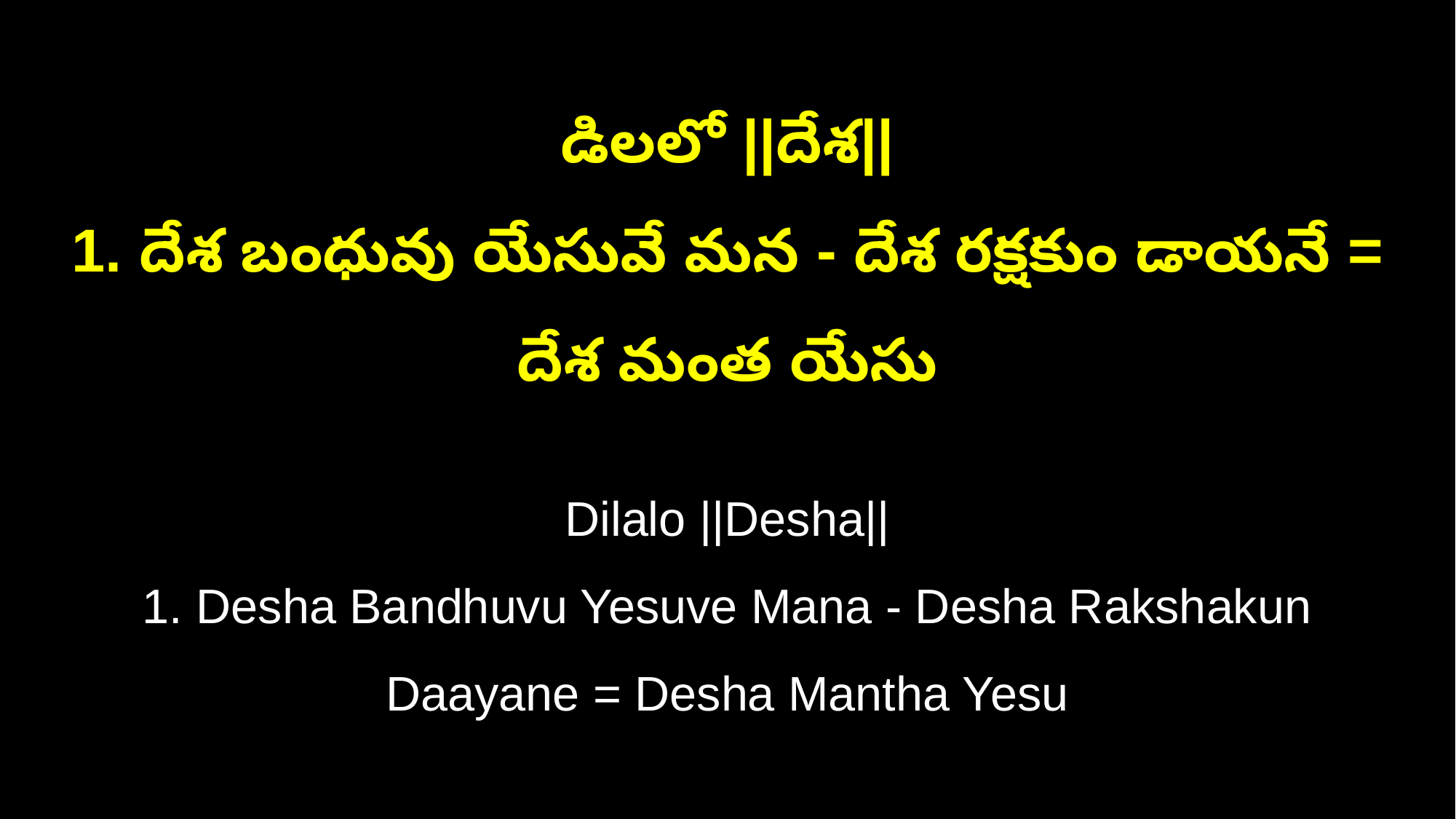

డిలలో ||దేశ||
1. దేశ బంధువు యేసువే మన - దేశ రక్షకుం డాయనే = దేశ మంత యేసు
Dilalo ||Desha||
1. Desha Bandhuvu Yesuve Mana - Desha Rakshakun Daayane = Desha Mantha Yesu